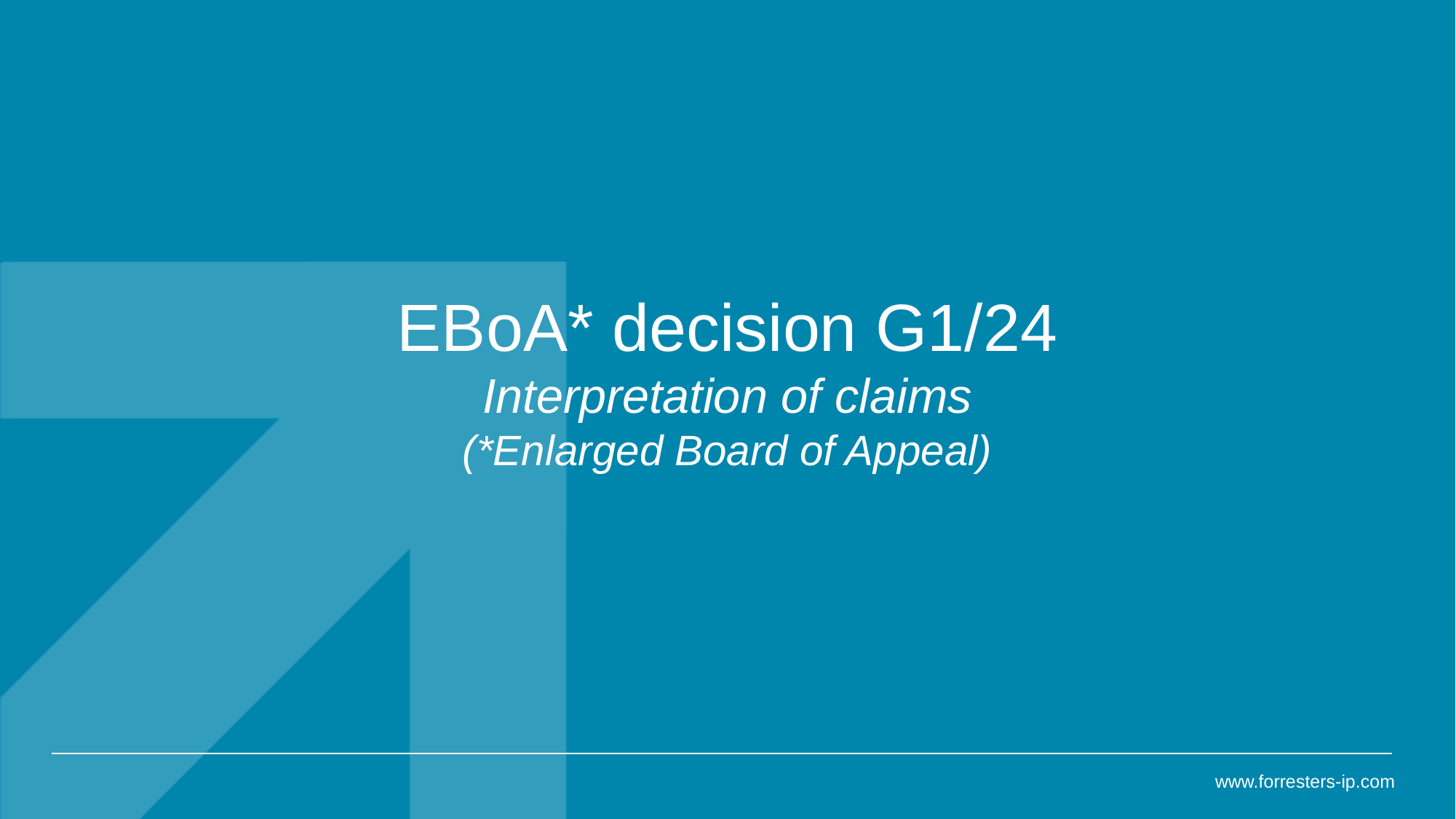

# EBoA* decision G1/24 Interpretation of claims (*Enlarged Board of Appeal)